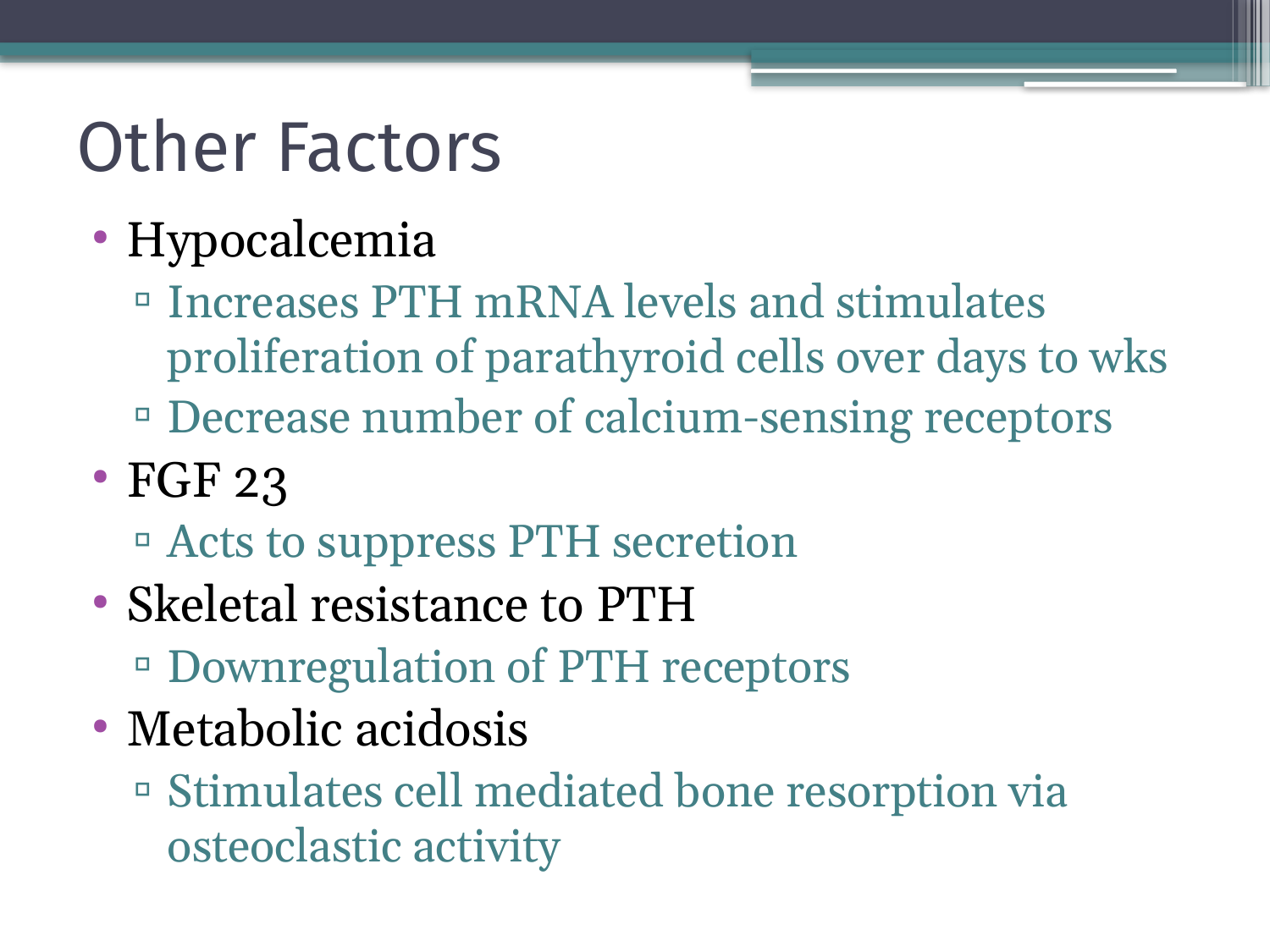

# Other Factors
Hypocalcemia
Increases PTH mRNA levels and stimulates proliferation of parathyroid cells over days to wks
Decrease number of calcium-sensing receptors
FGF 23
Acts to suppress PTH secretion
Skeletal resistance to PTH
Downregulation of PTH receptors
Metabolic acidosis
Stimulates cell mediated bone resorption via osteoclastic activity